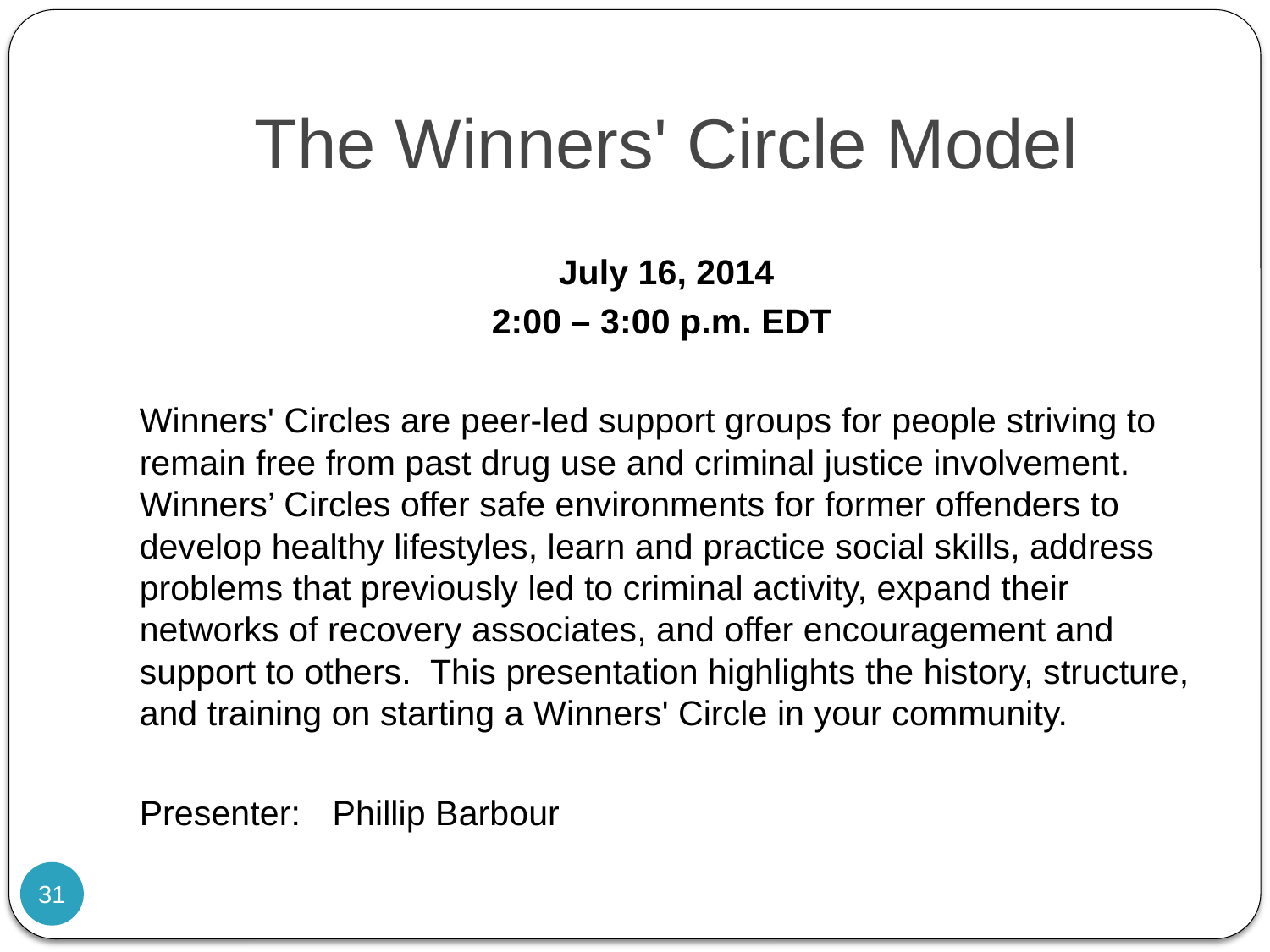

# The Winners' Circle Model
July 16, 2014
2:00 – 3:00 p.m. EDT

Winners' Circles are peer-led support groups for people striving to remain free from past drug use and criminal justice involvement.  Winners’ Circles offer safe environments for former offenders to develop healthy lifestyles, learn and practice social skills, address problems that previously led to criminal activity, expand their networks of recovery associates, and offer encouragement and support to others.  This presentation highlights the history, structure, and training on starting a Winners' Circle in your community.

Presenter: 	Phillip Barbour
31